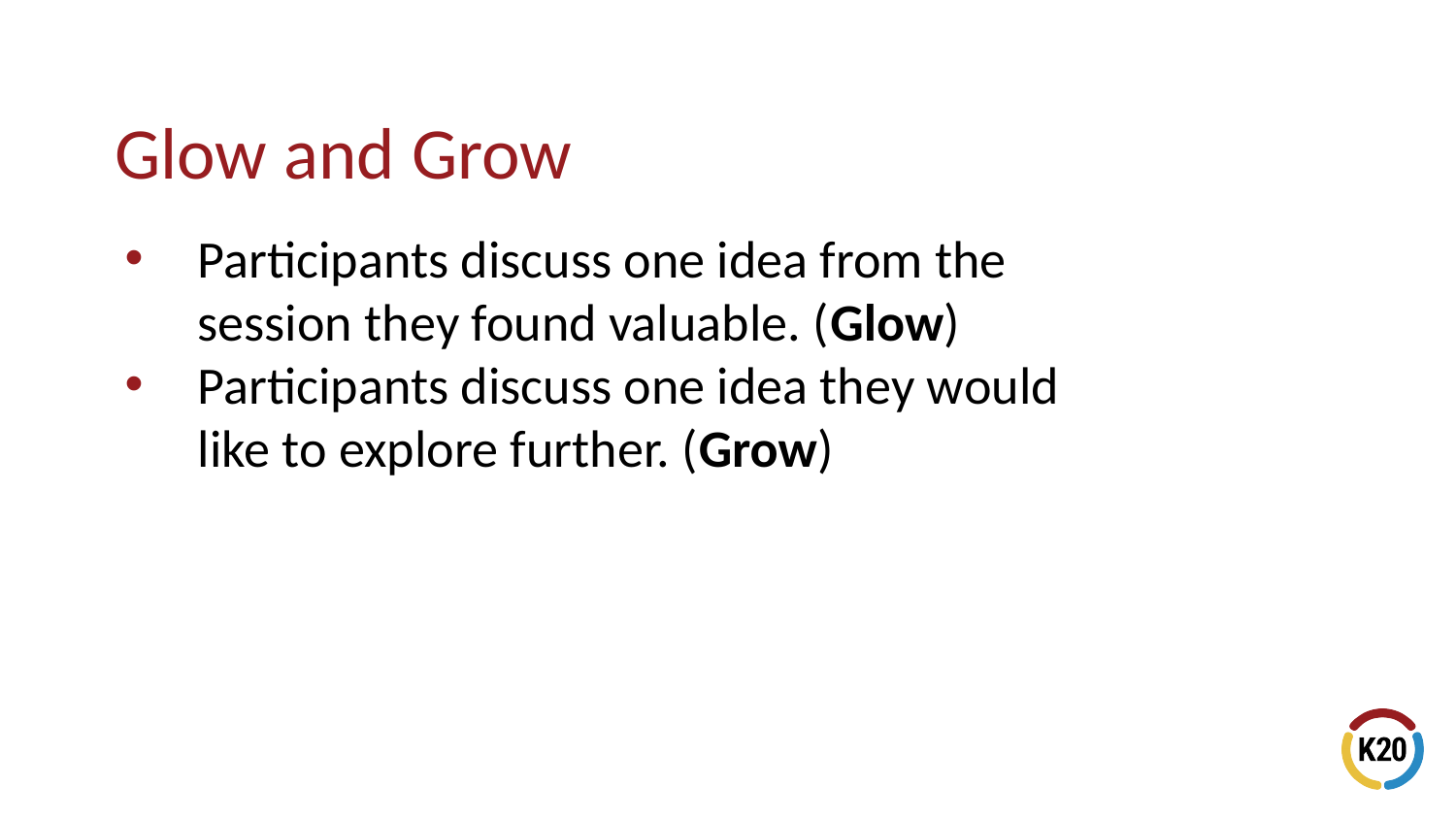

# Glow and Grow
Participants discuss one idea from the session they found valuable. (Glow)
Participants discuss one idea they would like to explore further. (Grow)